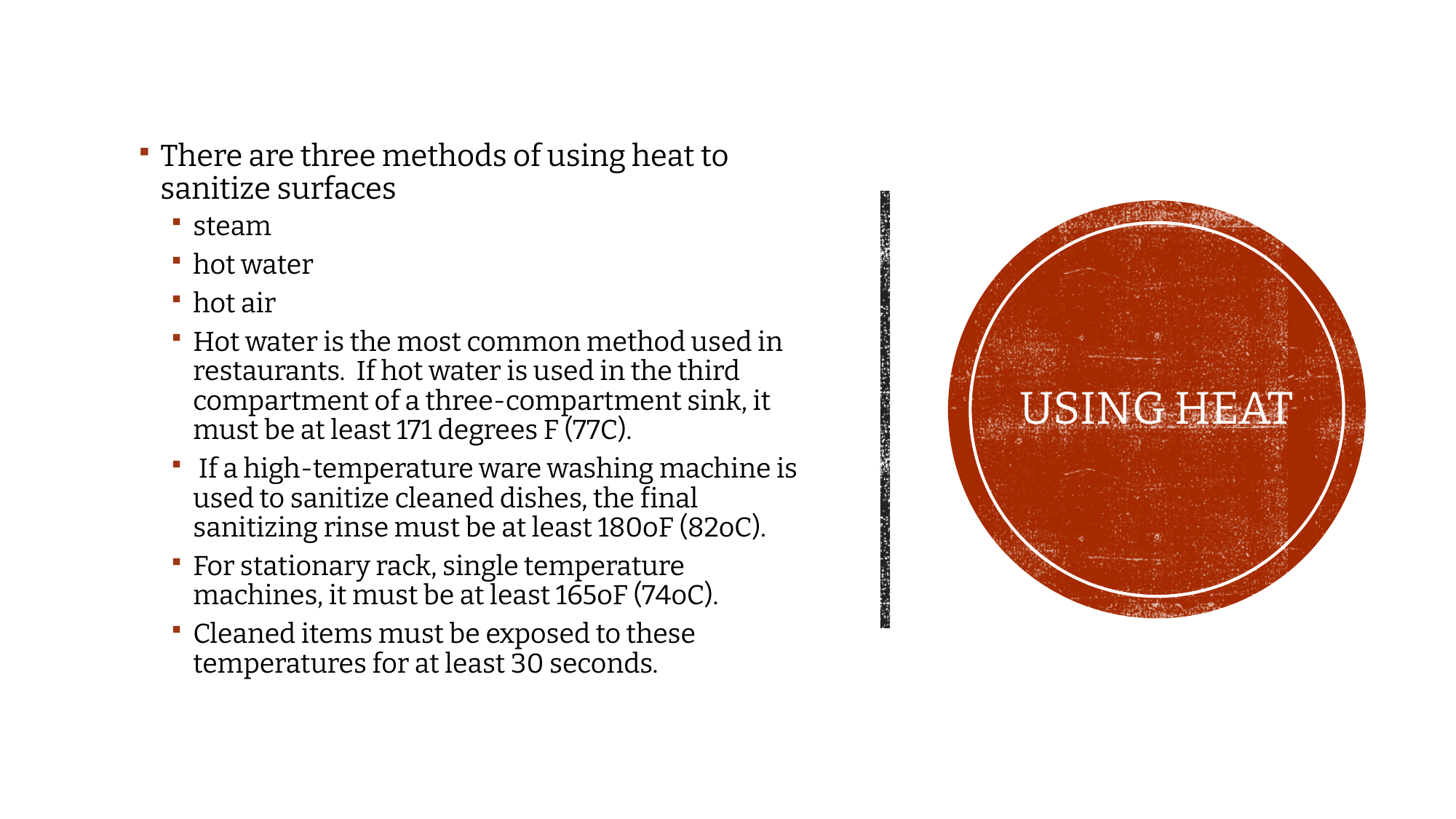

There are three methods of using heat to sanitize surfaces
steam
hot water
hot air
Hot water is the most common method used in restaurants.  If hot water is used in the third compartment of a three-compartment sink, it must be at least 171 degrees F (77C).
 If a high-temperature ware washing machine is used to sanitize cleaned dishes, the final sanitizing rinse must be at least 180oF (82oC).
For stationary rack, single temperature machines, it must be at least 165oF (74oC).
Cleaned items must be exposed to these temperatures for at least 30 seconds.

# Using Heat